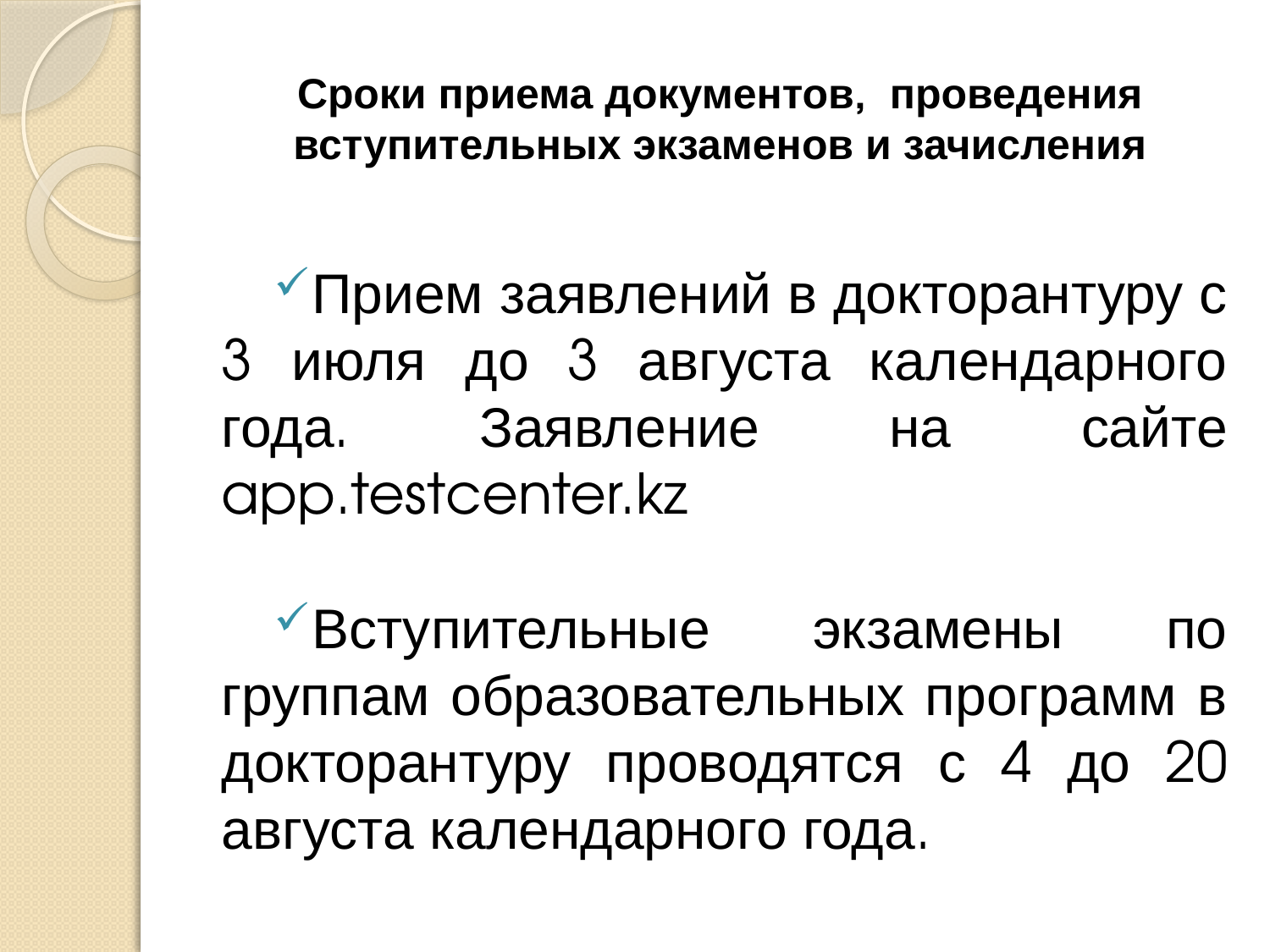

# Сроки приема документов,  проведения вступительных экзаменов и зачисления

Прием заявлений в докторантуру с 3 июля до 3 августа календарного года. Заявление на сайте app.testcenter.kz

Вступительные экзамены по группам образовательных программ в докторантуру проводятся с 4 до 20 августа календарного года.